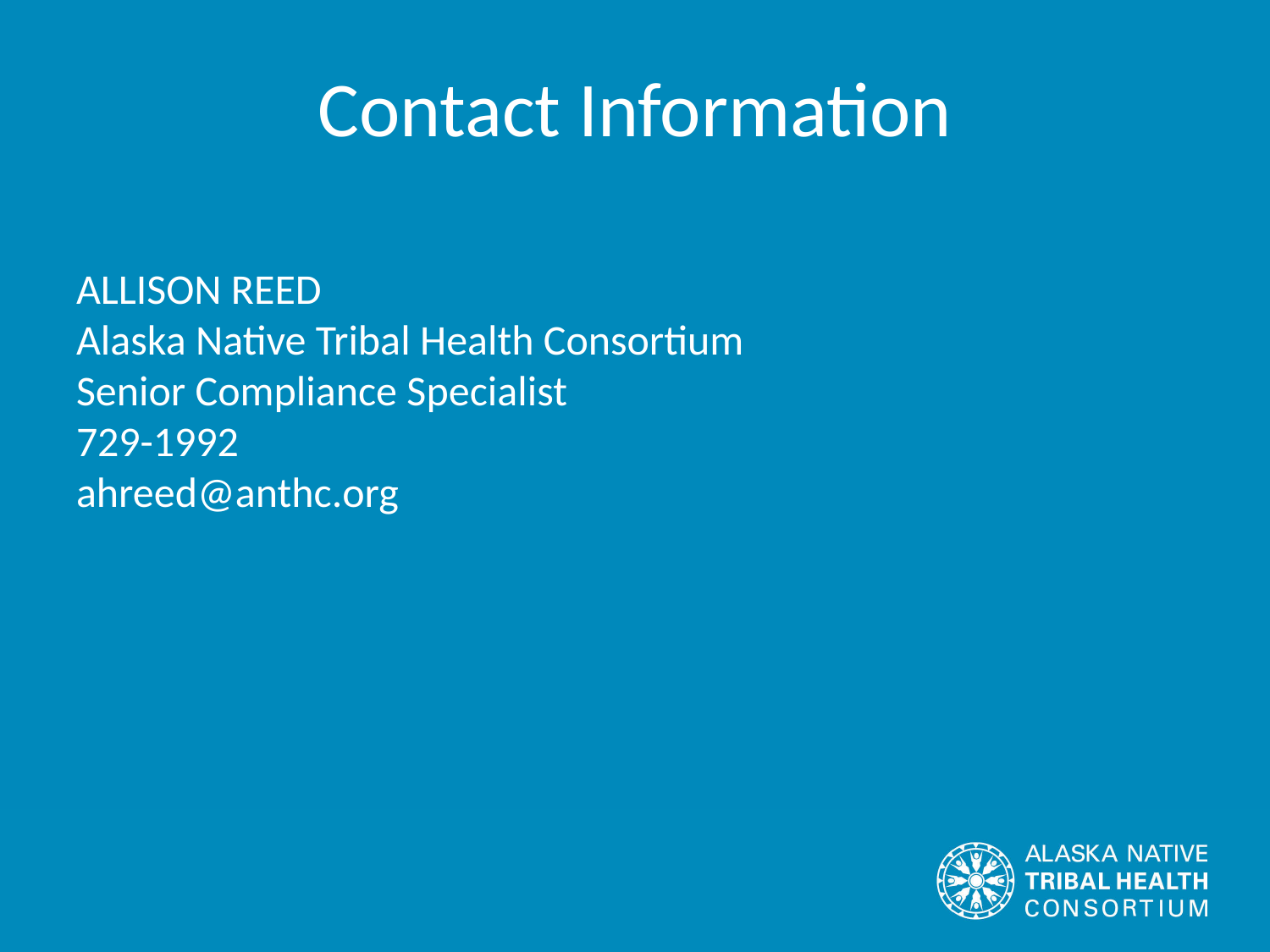

# Contact Information

ALLISON REED
Alaska Native Tribal Health Consortium
Senior Compliance Specialist
729-1992
ahreed@anthc.org